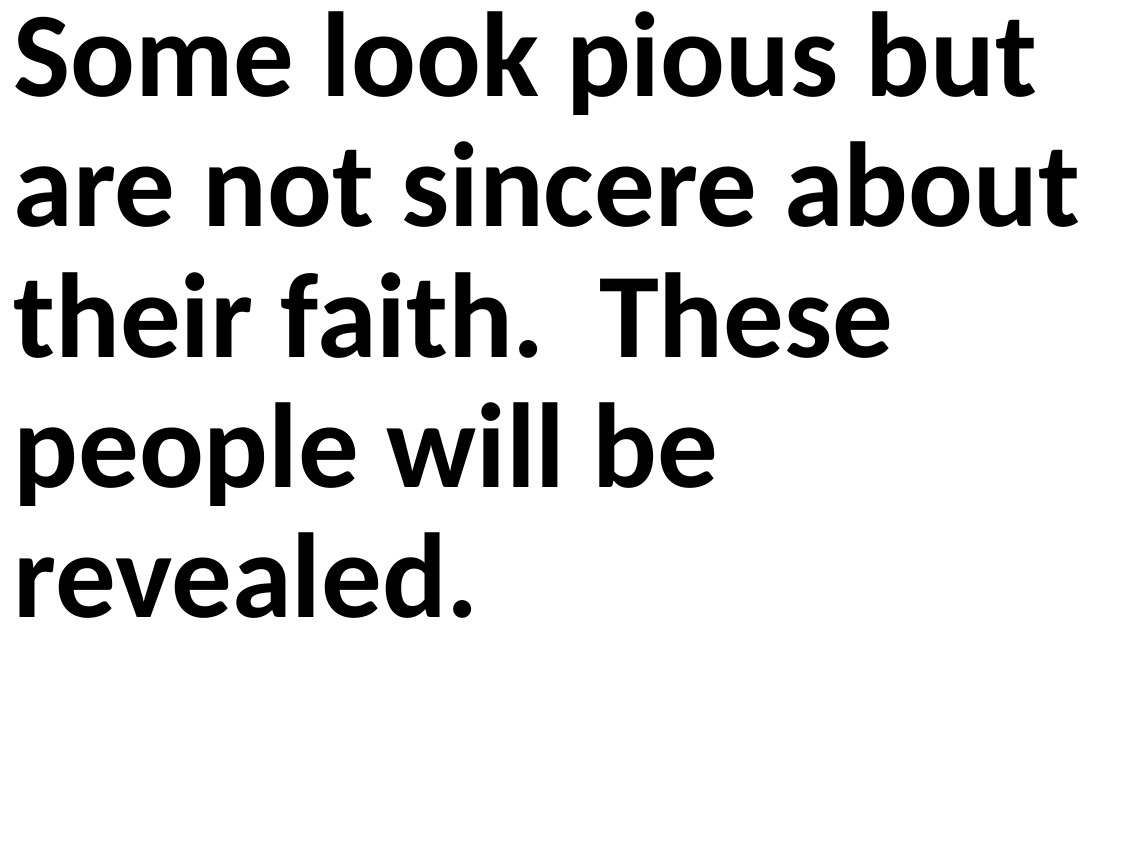

Some look pious but are not sincere about their faith.  These people will be revealed.